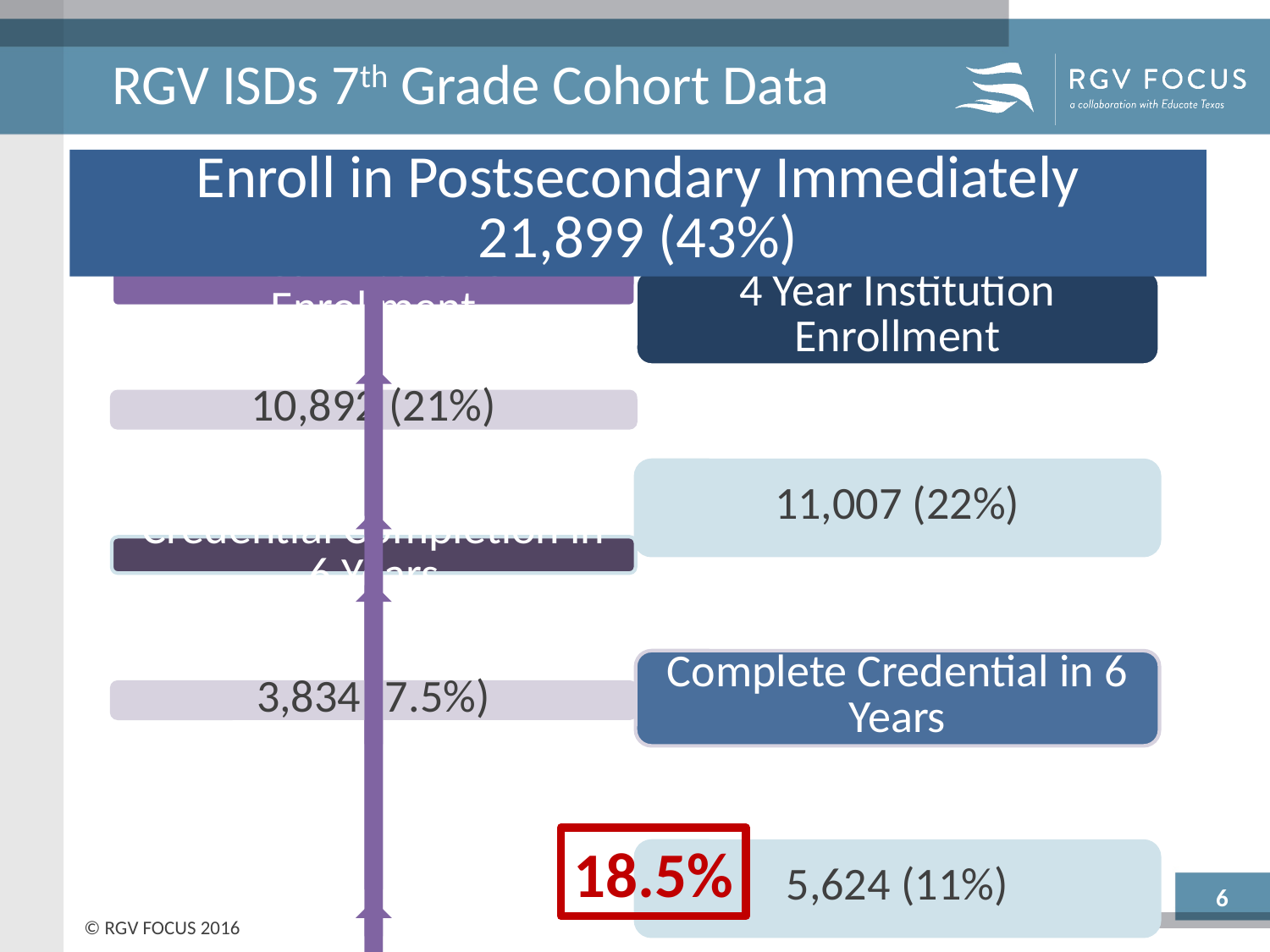

# RGV ISDs 7th Grade Cohort Data
Enroll in Postsecondary Immediately
21,899 (43%)
11,007 (22%)
Complete Credential in 6 Years
5,624 (11%)
10,892 (21%)
Credential Completion in 6 Years
3,834 (7.5%)
4 Year Institution Enrollment
18.5%
6